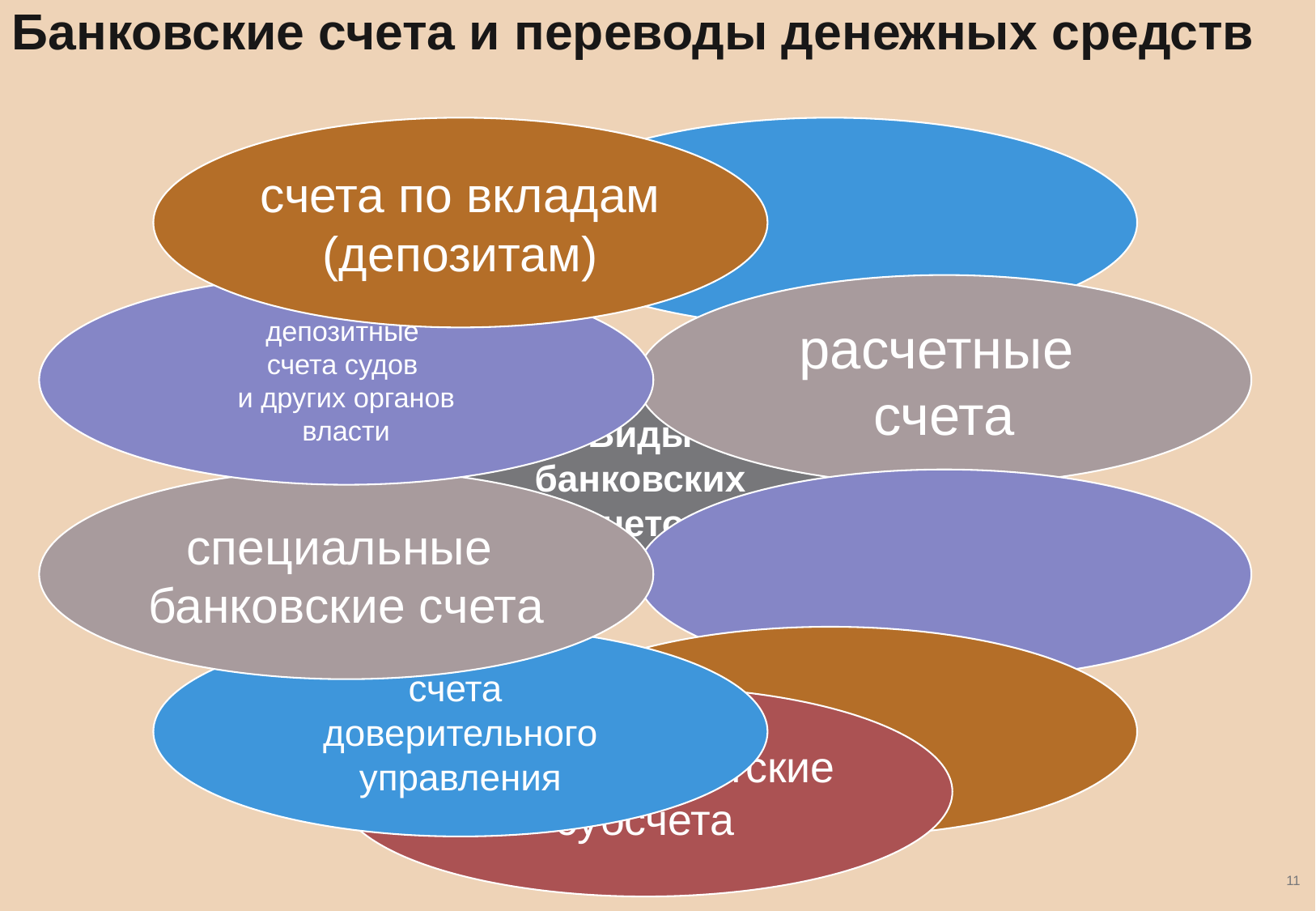

Банковские счета и переводы денежных средств
Виды
банковских
счетов
расчетные
счета
счета
корреспондентские
счета
корреспондентские
субсчета
счета
доверительного
управления
специальные
банковские счета
депозитные
счета судов
и других органов
власти
счета по вкладам
(депозитам)

11